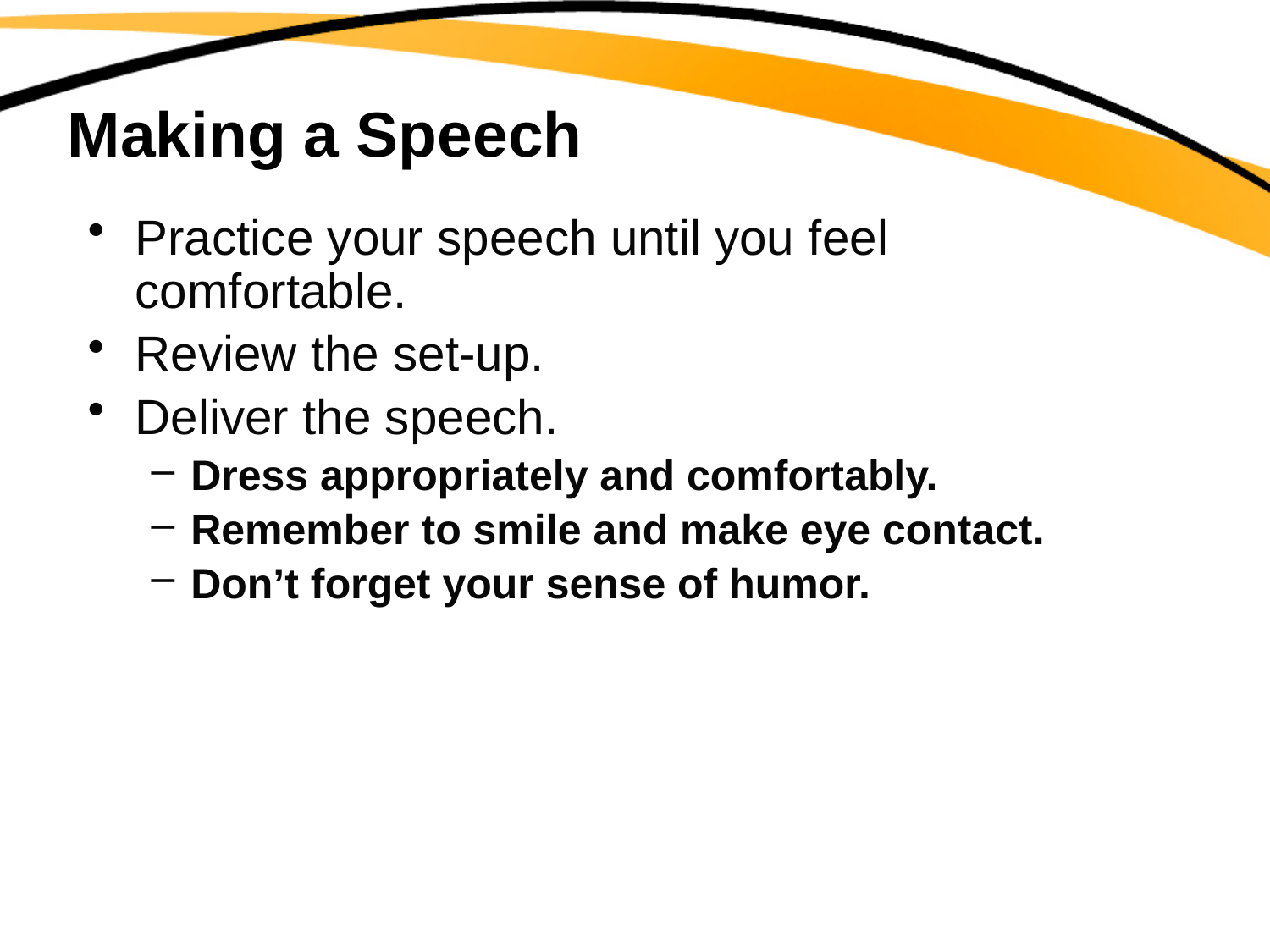

# Making a Speech
Practice your speech until you feel comfortable.
Review the set-up.
Deliver the speech.
Dress appropriately and comfortably.
Remember to smile and make eye contact.
Don’t forget your sense of humor.